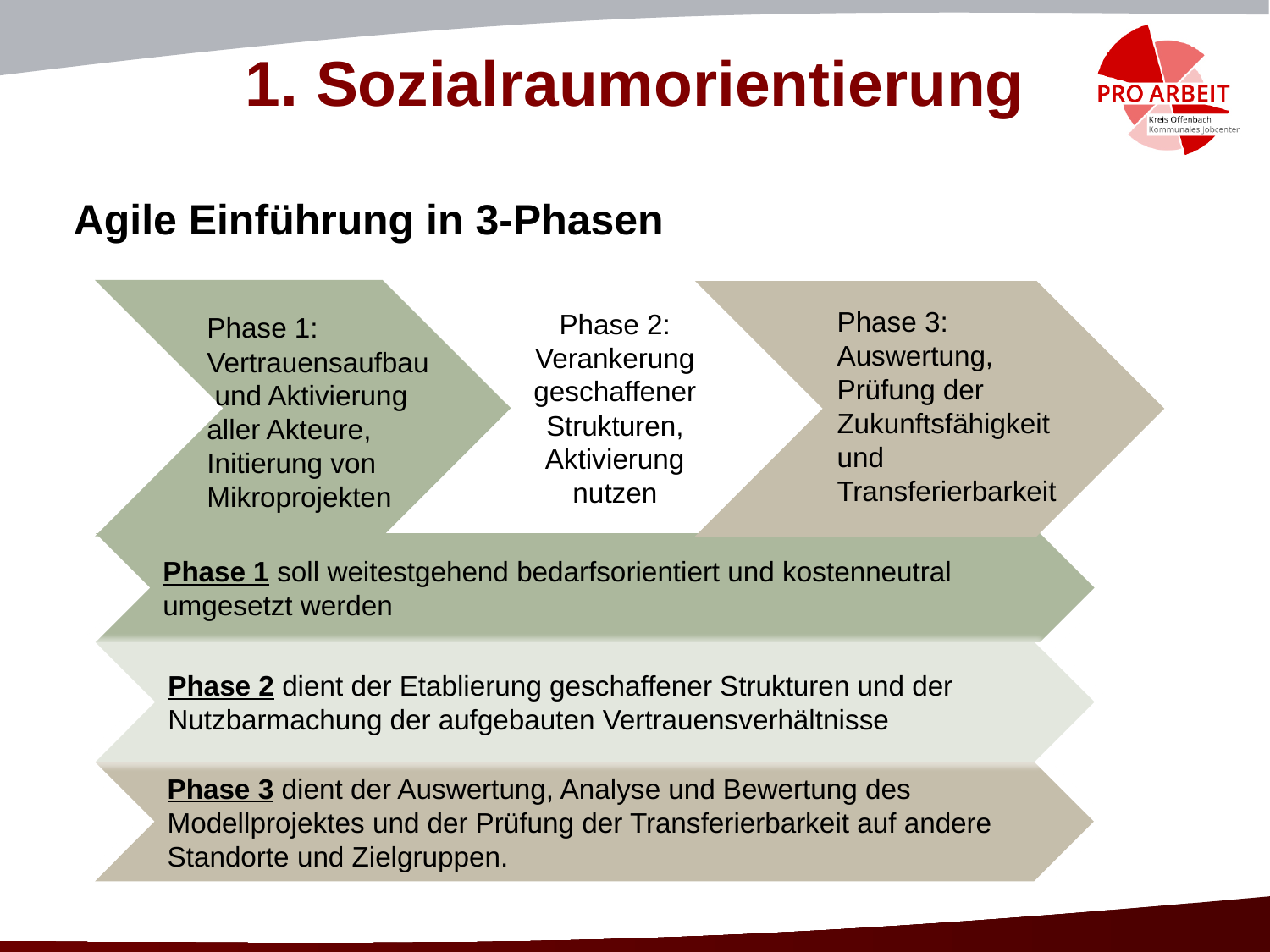

1. Sozialraumorientierung
Agile Einführung in 3-Phasen

Phase 2: Verankerung geschaffener Strukturen, Aktivierung nutzen

Phase 3: Auswertung, Prüfung der Zukunftsfähigkeit und Transferierbarkeit
Phase 1: Vertrauensaufbau
 und Aktivierung aller Akteure, Initierung von Mikroprojekten

Phase 1 soll weitestgehend bedarfsorientiert und kostenneutral umgesetzt werden
Phase 2 dient der Etablierung geschaffener Strukturen und der Nutzbarmachung der aufgebauten Vertrauensverhältnisse
Phase 3 dient der Auswertung, Analyse und Bewertung des Modellprojektes und der Prüfung der Transferierbarkeit auf andere Standorte und Zielgruppen.